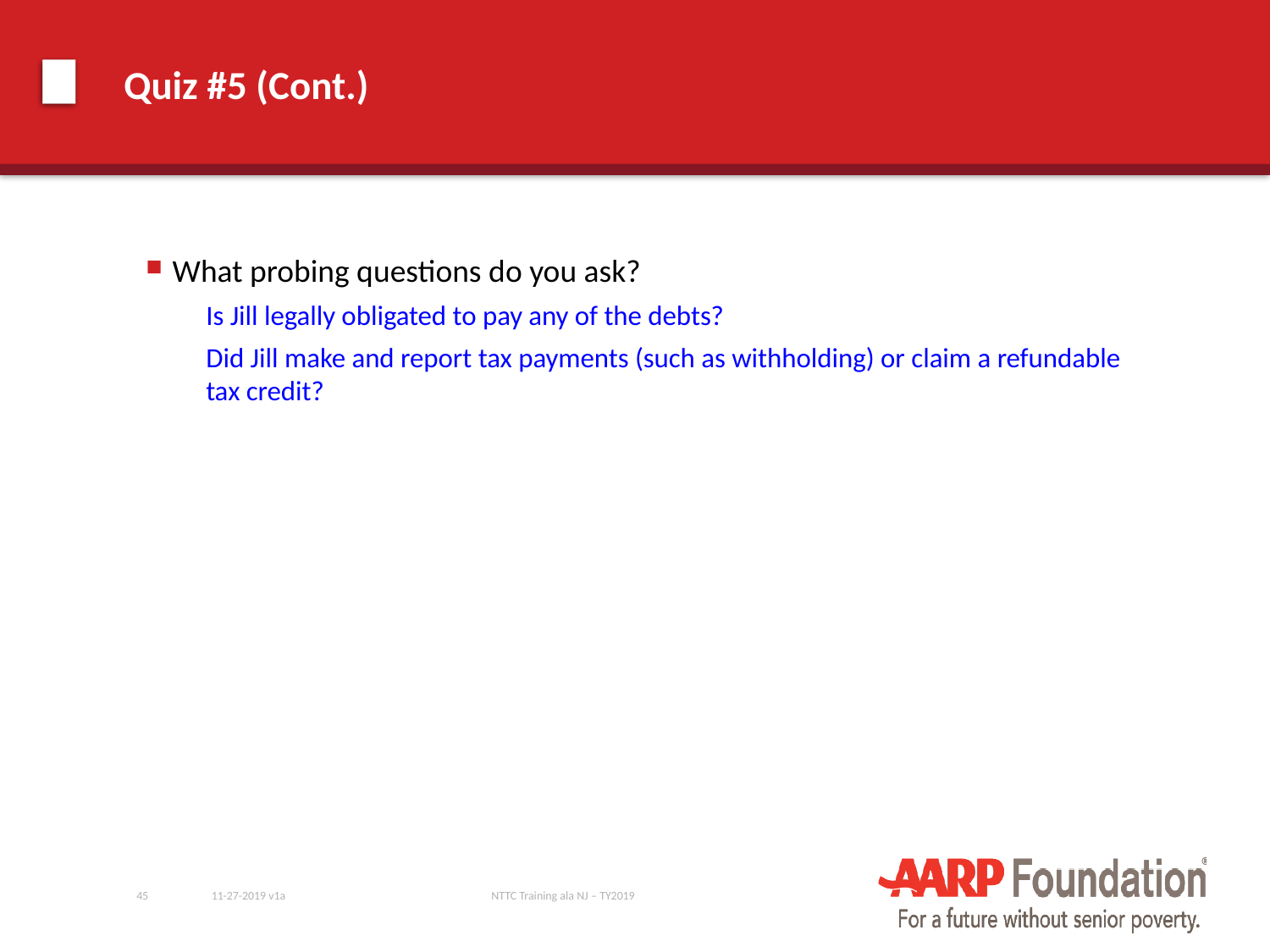

# Quiz #5 (Cont.)
What probing questions do you ask?
Is Jill legally obligated to pay any of the debts?
Did Jill make and report tax payments (such as withholding) or claim a refundable tax credit?

45
11-27-2019 v1a
NTTC Training ala NJ – TY2019